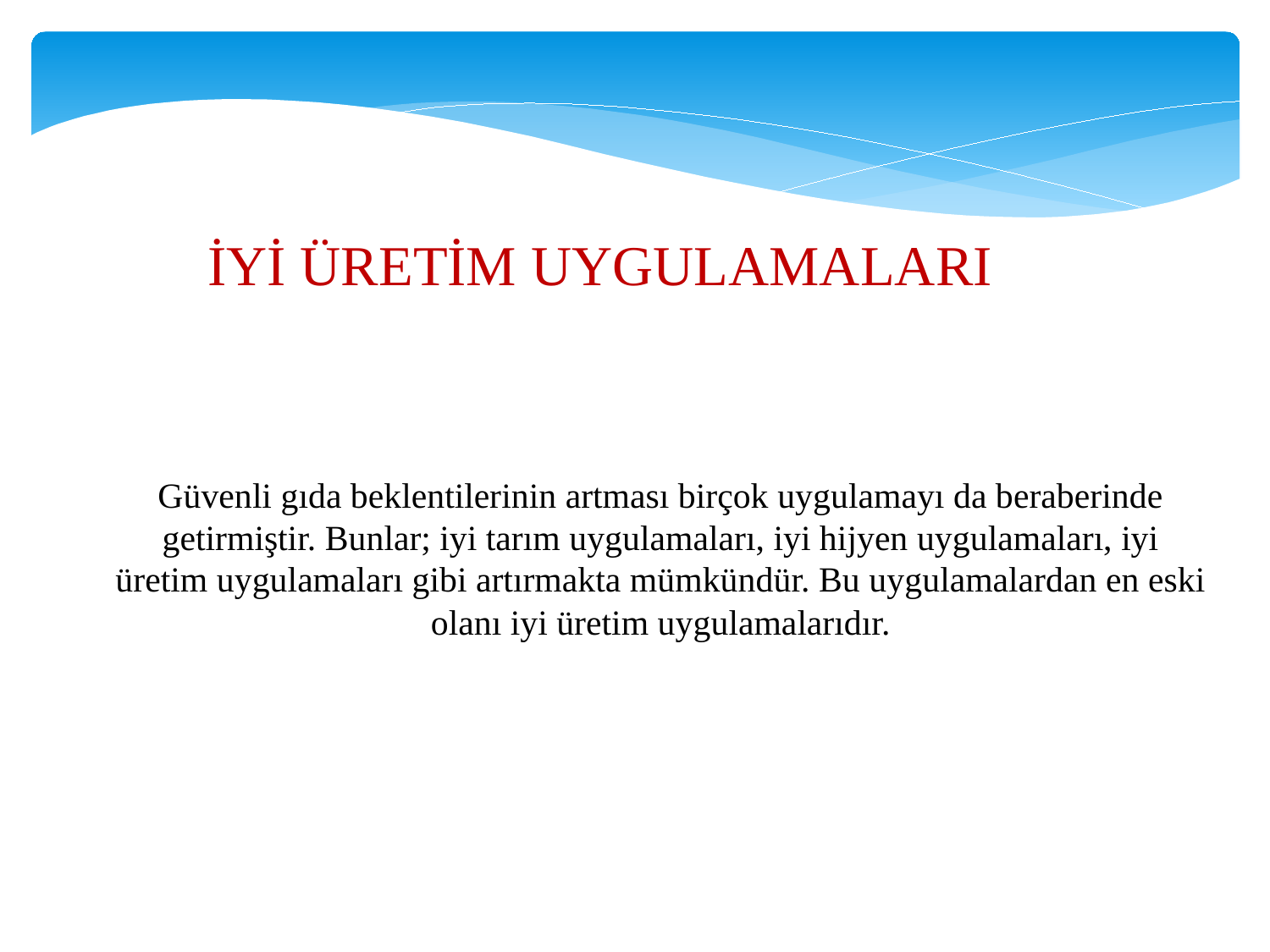

# İYİ ÜRETİM UYGULAMALARI
Güvenli gıda beklentilerinin artması birçok uygulamayı da beraberinde getirmiştir. Bunlar; iyi tarım uygulamaları, iyi hijyen uygulamaları, iyi üretim uygulamaları gibi artırmakta mümkündür. Bu uygulamalardan en eski olanı iyi üretim uygulamalarıdır.